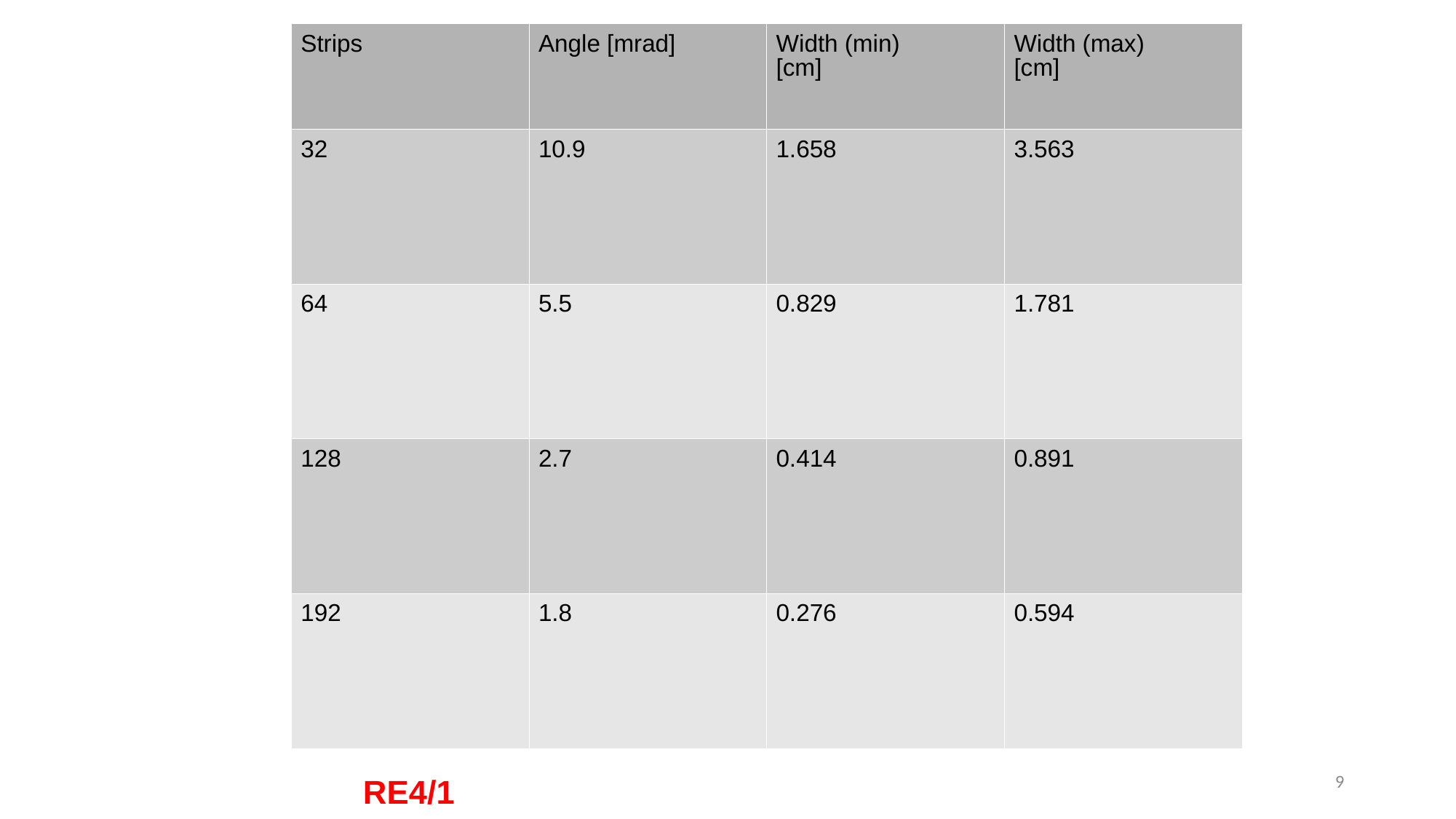

| Strips | Angle [mrad] | Width (min) [cm] | Width (max) [cm] |
| --- | --- | --- | --- |
| 32 | 10.9 | 1.658 | 3.563 |
| 64 | 5.5 | 0.829 | 1.781 |
| 128 | 2.7 | 0.414 | 0.891 |
| 192 | 1.8 | 0.276 | 0.594 |
9
RE4/1